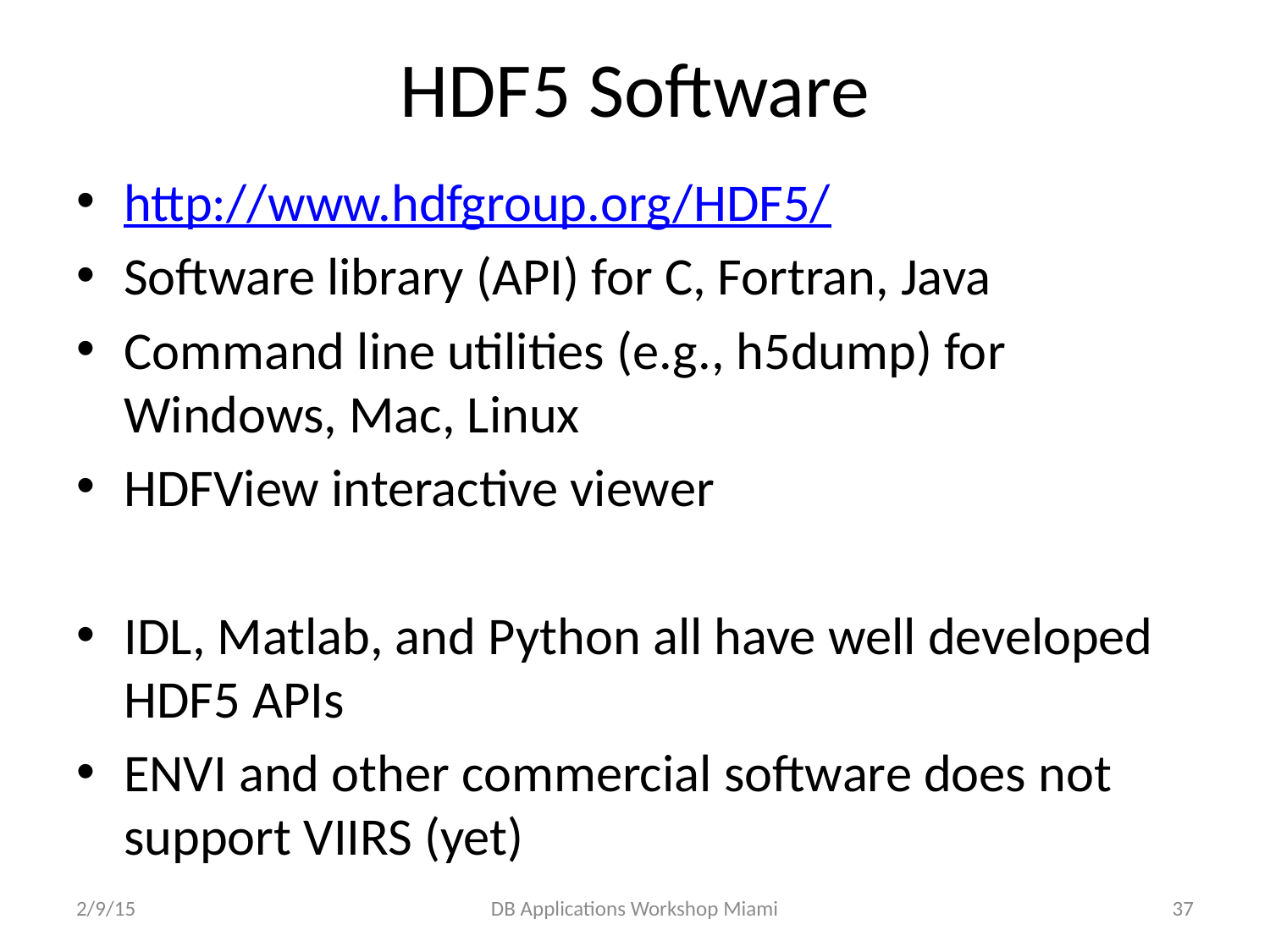

# HDF5 Software
http://www.hdfgroup.org/HDF5/
Software library (API) for C, Fortran, Java
Command line utilities (e.g., h5dump) for Windows, Mac, Linux
HDFView interactive viewer

IDL, Matlab, and Python all have well developed HDF5 APIs
ENVI and other commercial software does not support VIIRS (yet)
2/9/15
DB Applications Workshop Miami
37